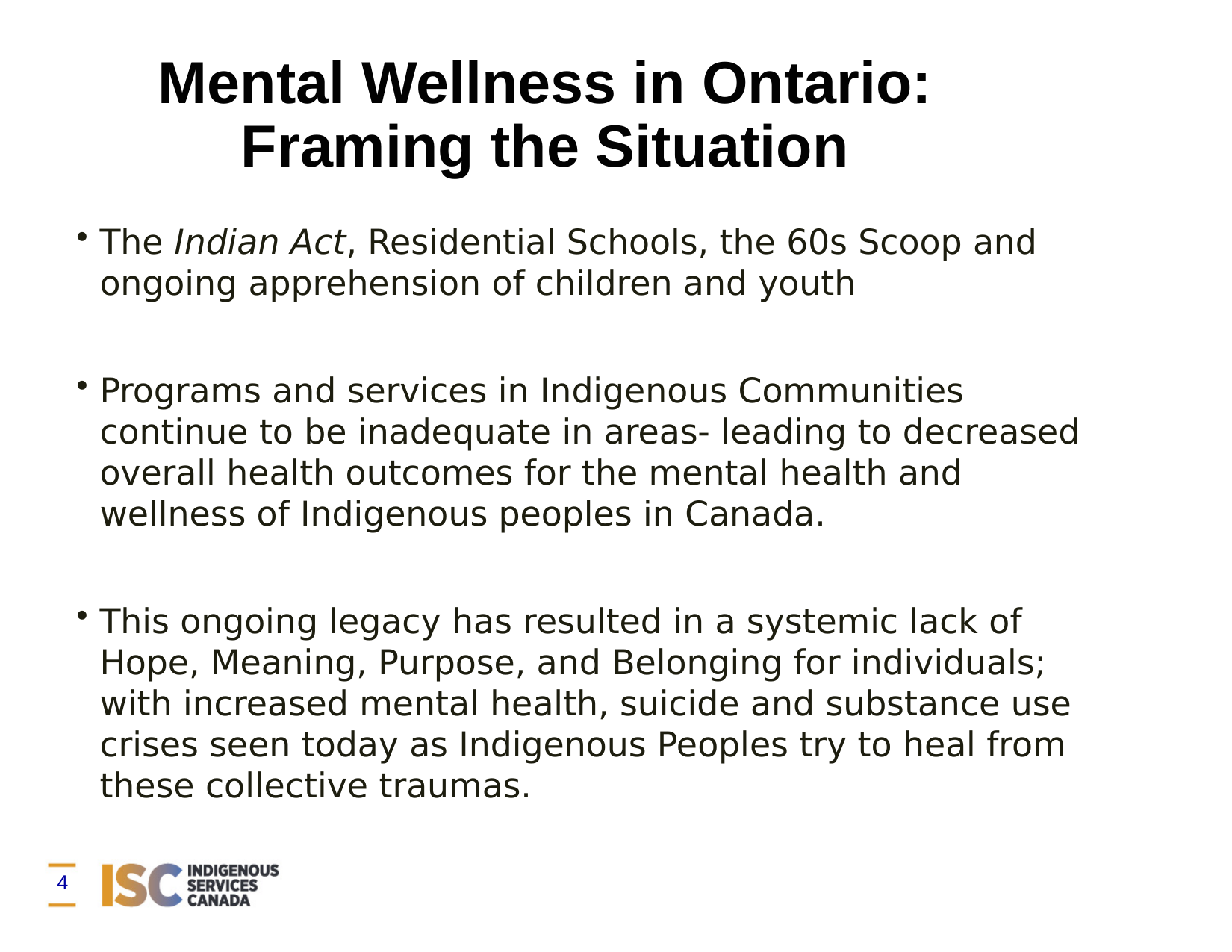

Mental Wellness in Ontario: Framing the Situation
The Indian Act, Residential Schools, the 60s Scoop and ongoing apprehension of children and youth

Programs and services in Indigenous Communities continue to be inadequate in areas- leading to decreased overall health outcomes for the mental health and wellness of Indigenous peoples in Canada.

This ongoing legacy has resulted in a systemic lack of Hope, Meaning, Purpose, and Belonging for individuals; with increased mental health, suicide and substance use crises seen today as Indigenous Peoples try to heal from these collective traumas.